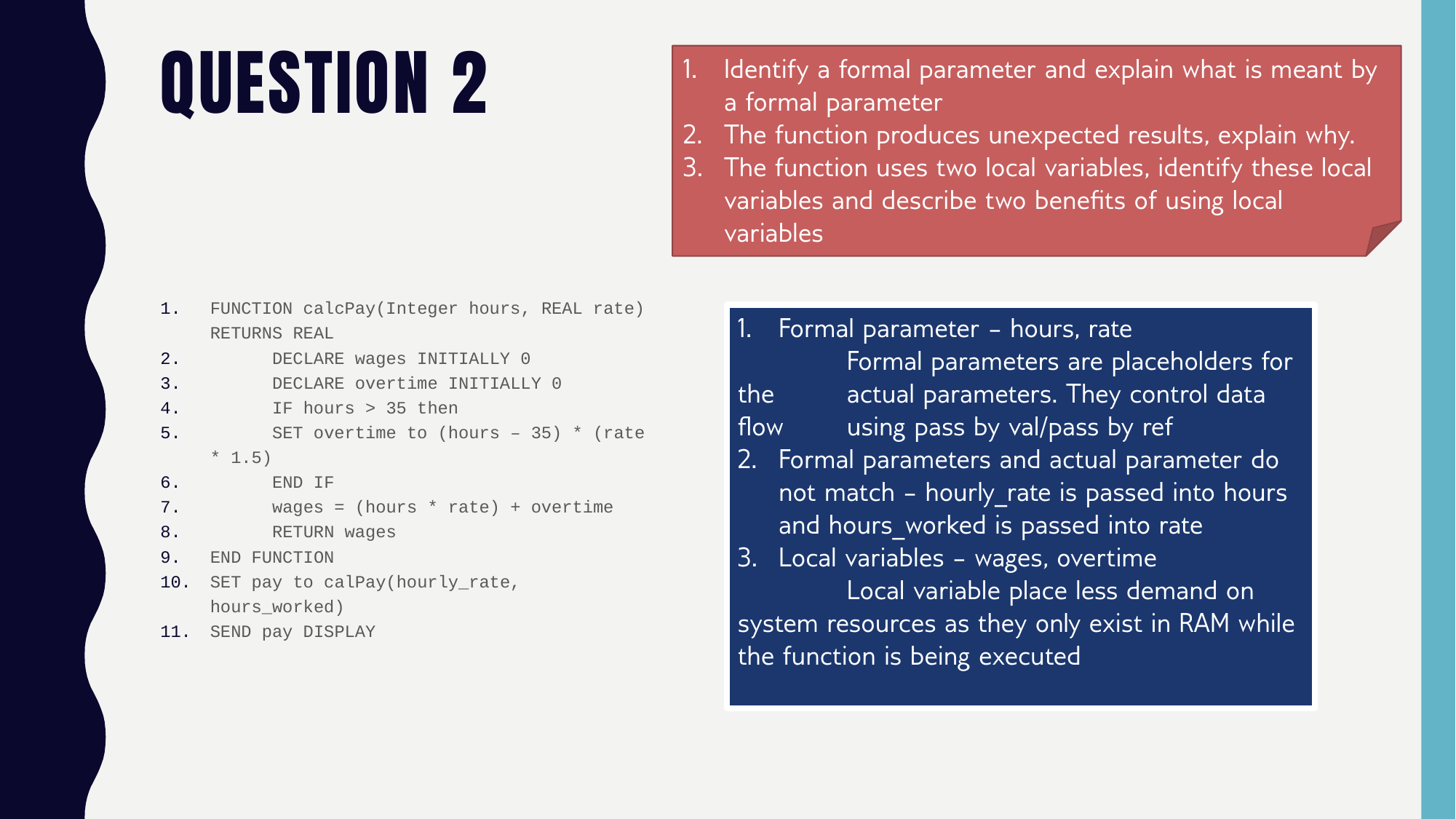

# Question 2
Identify a formal parameter and explain what is meant by a formal parameter
The function produces unexpected results, explain why.
The function uses two local variables, identify these local variables and describe two benefits of using local variables
FUNCTION calcPay(Integer hours, REAL rate) RETURNS REAL
	DECLARE wages INITIALLY 0
	DECLARE overtime INITIALLY 0
	IF hours > 35 then
		SET overtime to (hours – 35) * (rate * 1.5)
	END IF
	wages = (hours * rate) + overtime
	RETURN wages
END FUNCTION
SET pay to calPay(hourly_rate, hours_worked)
SEND pay DISPLAY

Formal parameter – hours, rate
	Formal parameters are placeholders for the 	actual parameters. They control data flow 	using pass by val/pass by ref
Formal parameters and actual parameter do not match – hourly_rate is passed into hours and hours_worked is passed into rate
Local variables – wages, overtime
	Local variable place less demand on system resources as they only exist in RAM while the function is being executed